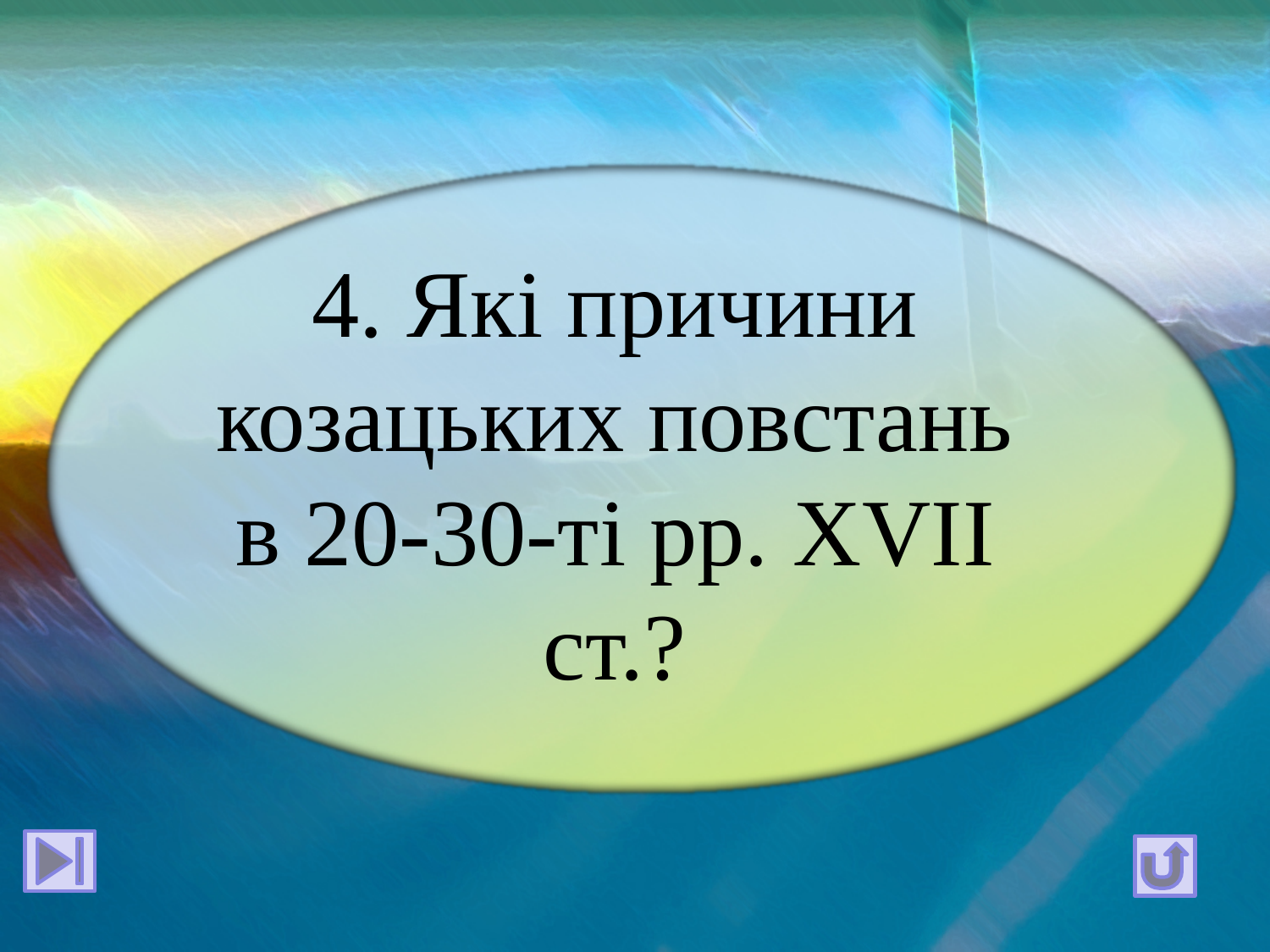

4. Які причини козацьких повстань в 20-30-ті рр. ХVІІ ст.?